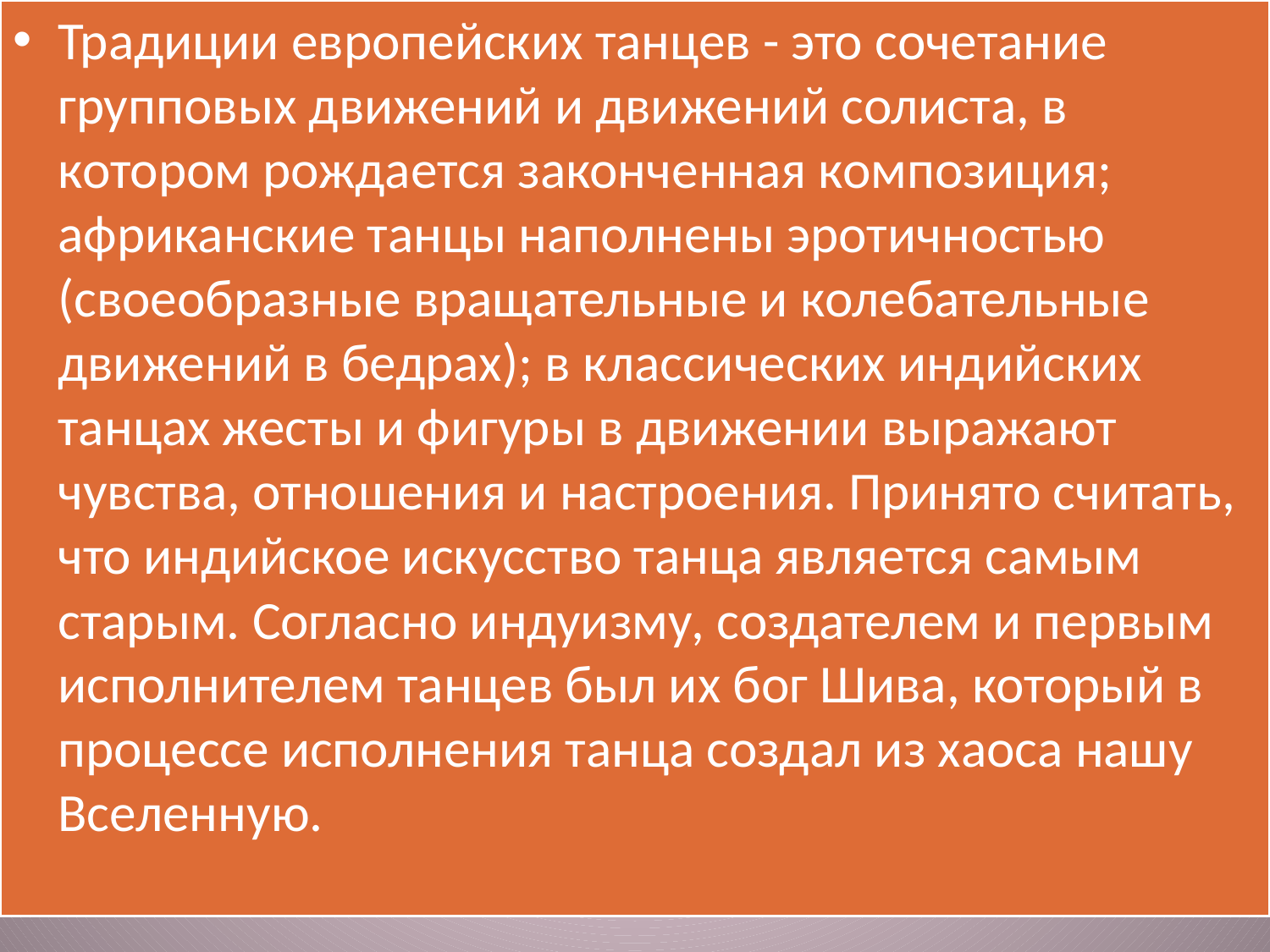

Традиции европейских танцев - это сочетание групповых движений и движений солиста, в котором рождается законченная композиция; африканские танцы наполнены эротичностью (своеобразные вращательные и колебательные движений в бедрах); в классических индийских танцах жесты и фигуры в движении выражают чувства, отношения и настроения. Принято считать, что индийское искусство танца является самым старым. Согласно индуизму, создателем и первым исполнителем танцев был их бог Шива, который в процессе исполнения танца создал из хаоса нашу Вселенную.

#